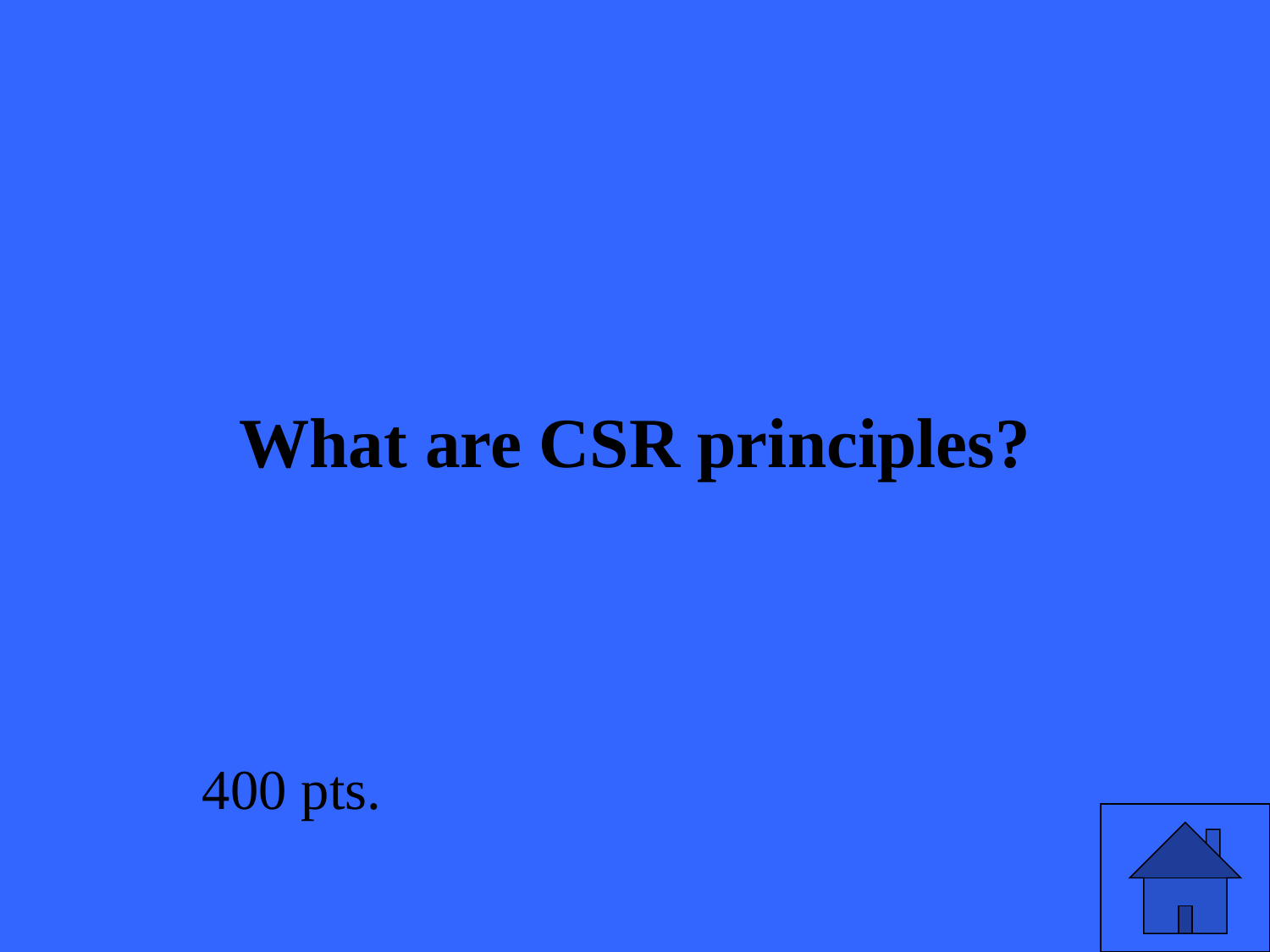

# What are CSR principles?
400 pts.